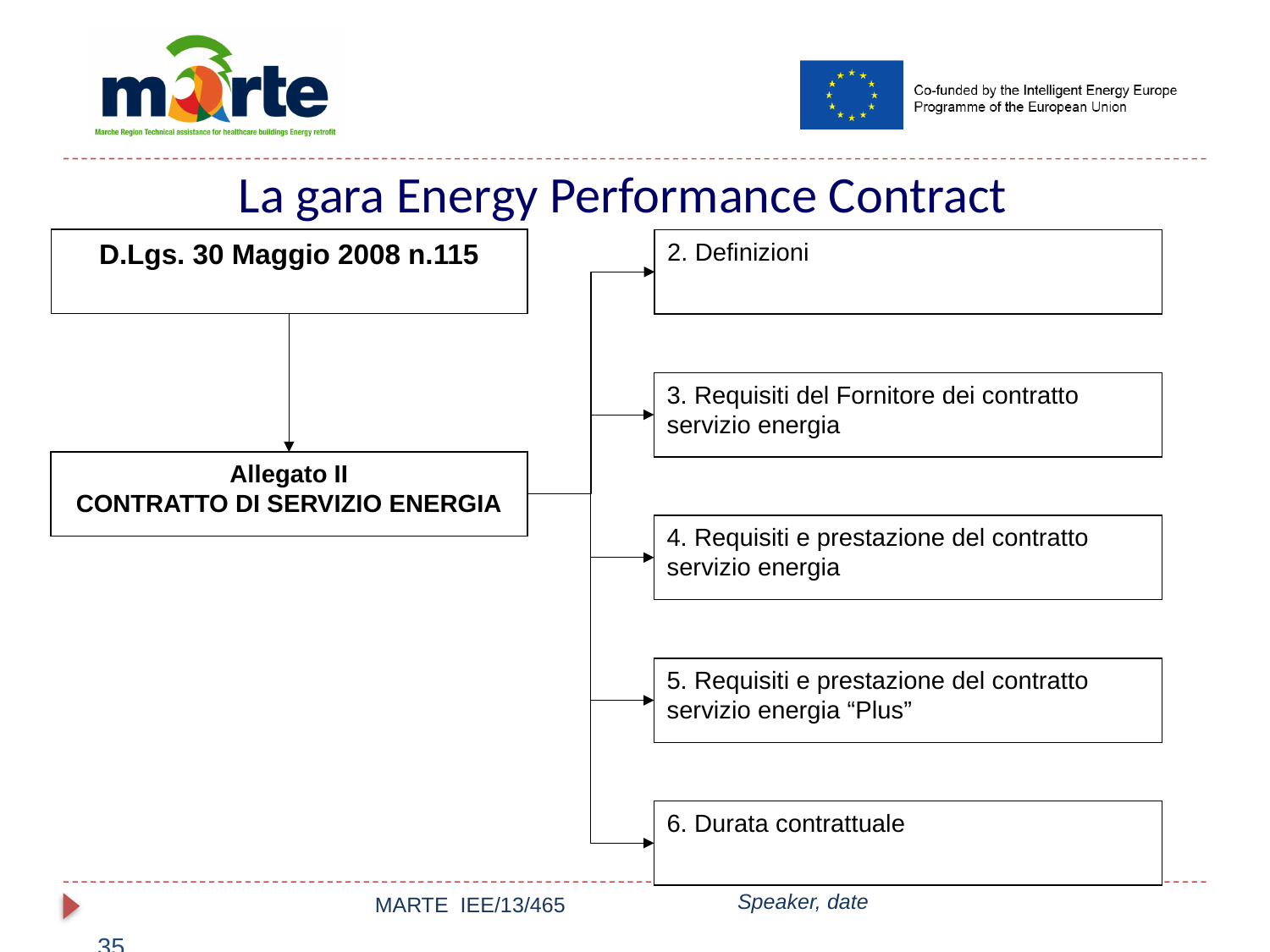

La gara Energy Performance Contract
D.Lgs. 30 Maggio 2008 n.115

2. Definizioni
3. Requisiti del Fornitore dei contratto servizio energia
Allegato II
CONTRATTO DI SERVIZIO ENERGIA

4. Requisiti e prestazione del contratto servizio energia
5. Requisiti e prestazione del contratto servizio energia “Plus”
6. Durata contrattuale
35